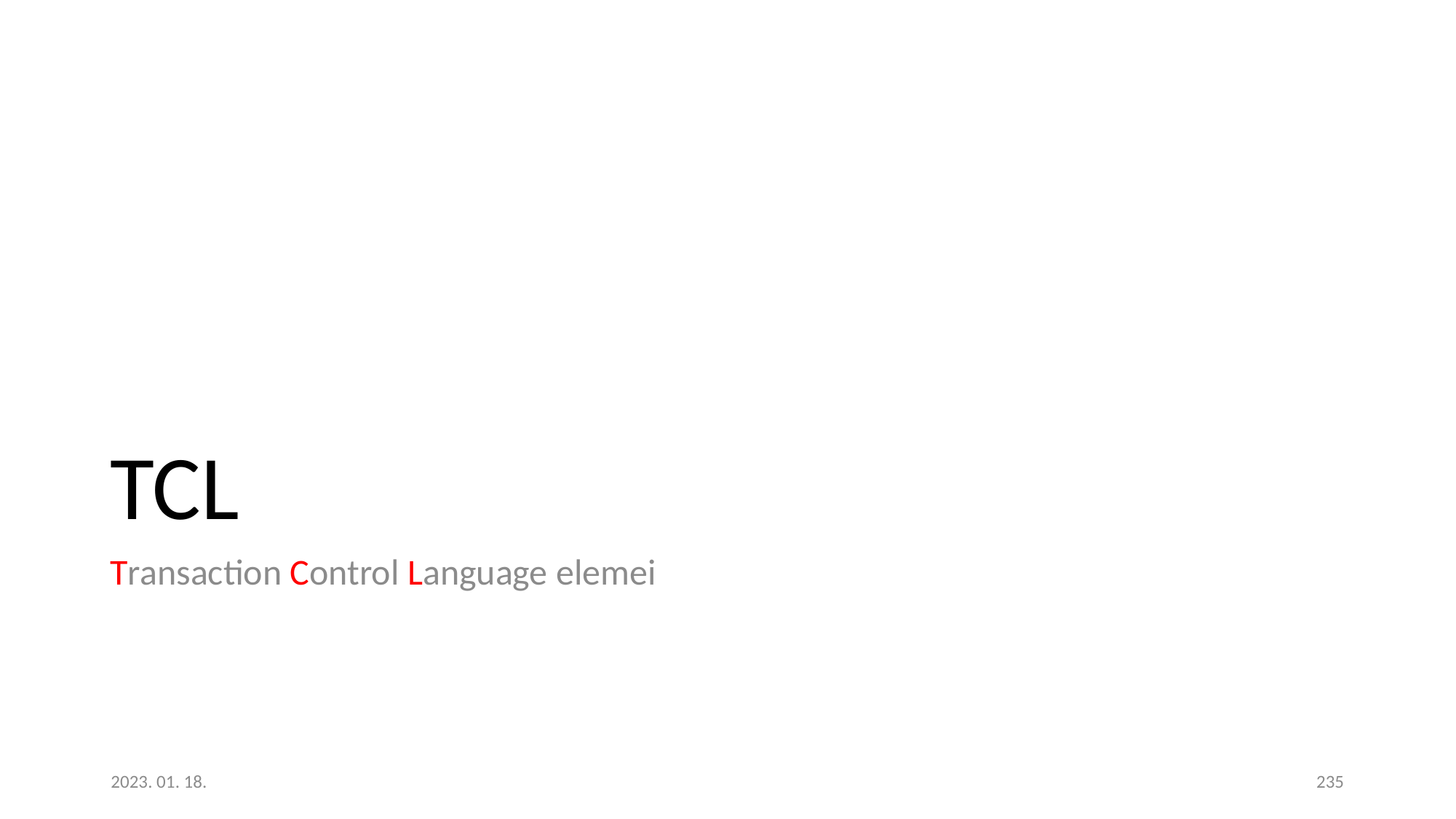

# TCL
Transaction Control Language elemei
2023. 01. 18.
235